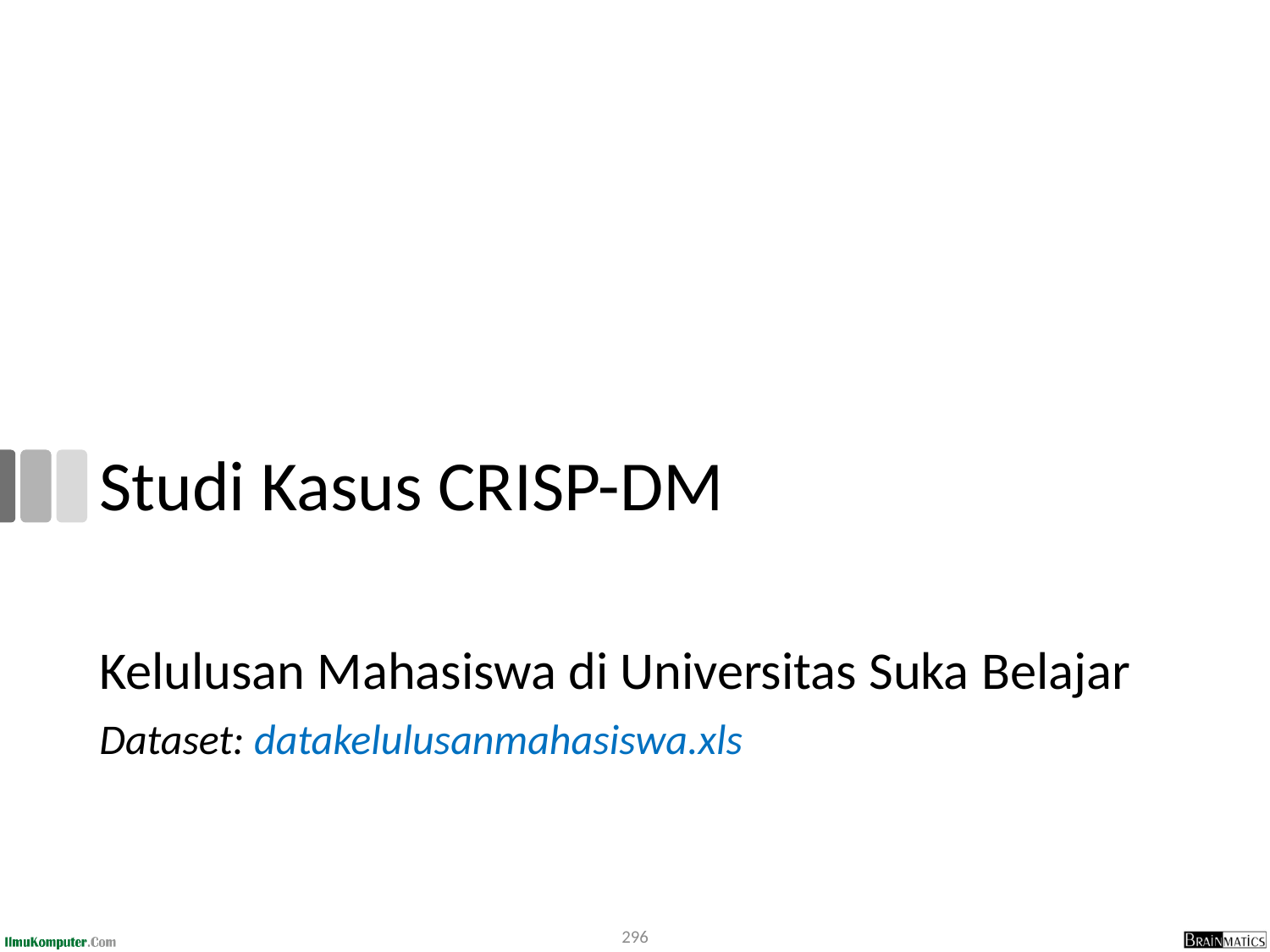

# Studi Kasus CRISP-DM
Kelulusan Mahasiswa di Universitas Suka Belajar
Dataset: datakelulusanmahasiswa.xls
296